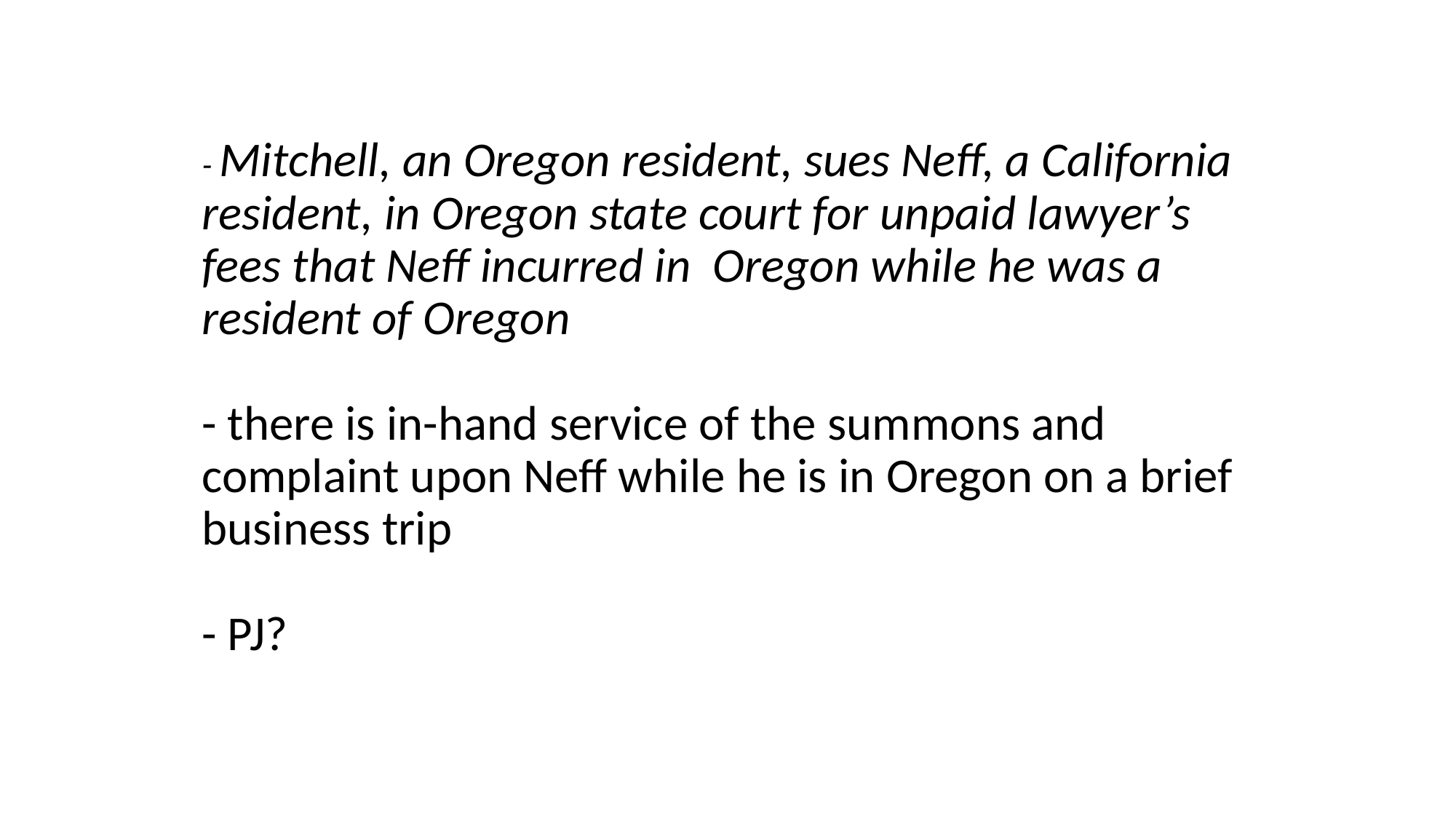

# - Mitchell, an Oregon resident, sues Neff, a California resident, in Oregon state court for unpaid lawyer’s fees that Neff incurred in  Oregon while he was a resident of Oregon - there is in-hand service of the summons and complaint upon Neff while he is in Oregon on a brief business trip - PJ?